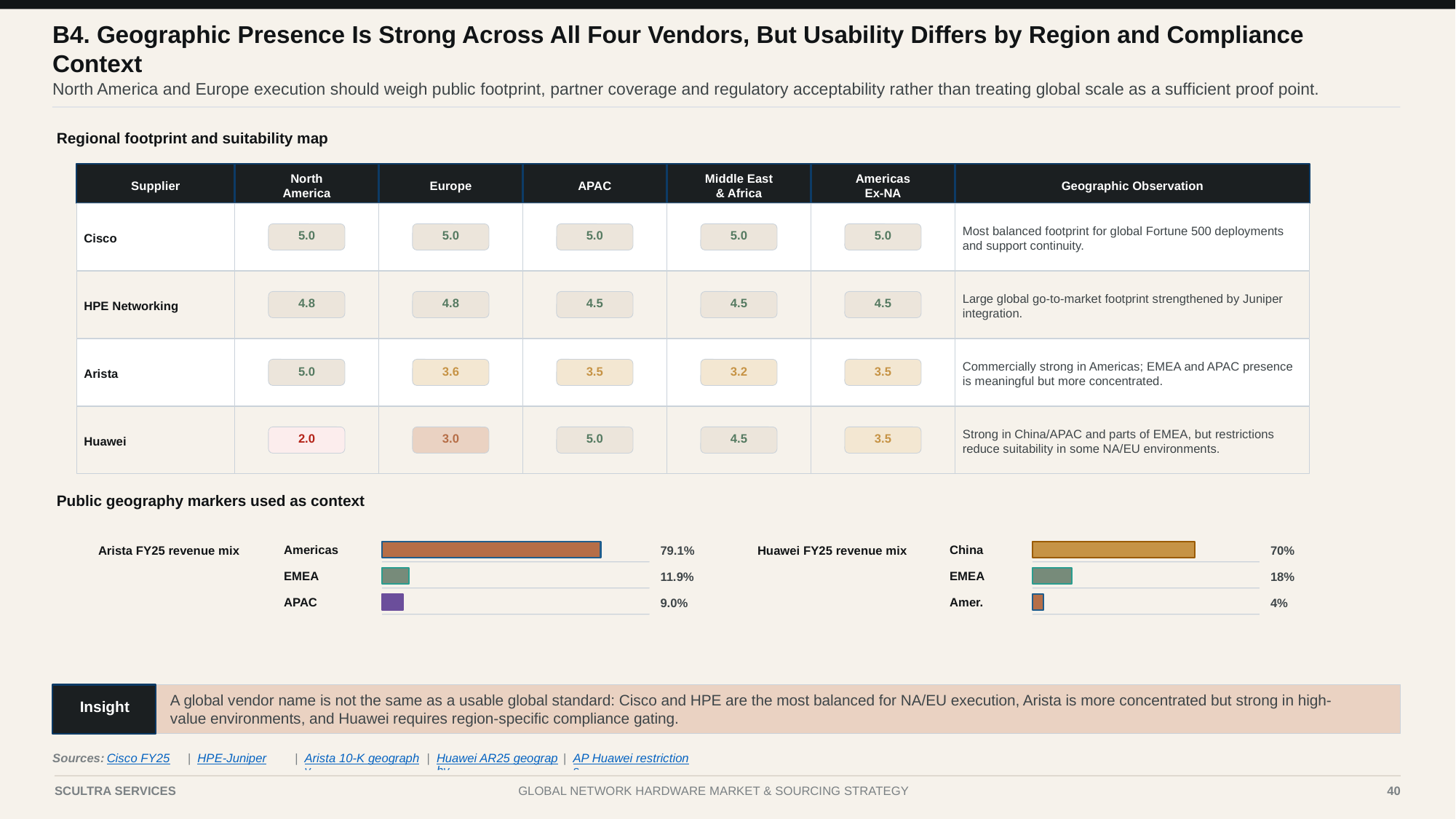

B4. Geographic Presence Is Strong Across All Four Vendors, But Usability Differs by Region and Compliance Context
North America and Europe execution should weigh public footprint, partner coverage and regulatory acceptability rather than treating global scale as a sufficient proof point.

Regional footprint and suitability map

Supplier
North
America
Europe
APAC
Middle East
& Africa
Americas
Ex-NA
Geographic Observation

Cisco

Most balanced footprint for global Fortune 500 deployments and support continuity.

5.0
5.0
5.0
5.0
5.0

HPE Networking

Large global go-to-market footprint strengthened by Juniper integration.

4.8
4.8
4.5
4.5
4.5

Arista

Commercially strong in Americas; EMEA and APAC presence is meaningful but more concentrated.

5.0
3.6
3.5
3.2
3.5

Huawei

Strong in China/APAC and parts of EMEA, but restrictions reduce suitability in some NA/EU environments.

2.0
3.0
5.0
4.5
3.5
Public geography markers used as context

Americas
China
79.1%
70%
Arista FY25 revenue mix
Huawei FY25 revenue mix

EMEA
EMEA
11.9%
18%

APAC
Amer.
9.0%
4%

A global vendor name is not the same as a usable global standard: Cisco and HPE are the most balanced for NA/EU execution, Arista is more concentrated but strong in high-value environments, and Huawei requires region-specific compliance gating.
Insight
Sources:
Cisco FY25
|
HPE-Juniper
|
Arista 10-K geography
|
Huawei AR25 geography
|
AP Huawei restrictions

Case I | Global Network Hardware Market Analysis
40
SCULTRA SERVICES
GLOBAL NETWORK HARDWARE MARKET & SOURCING STRATEGY
40